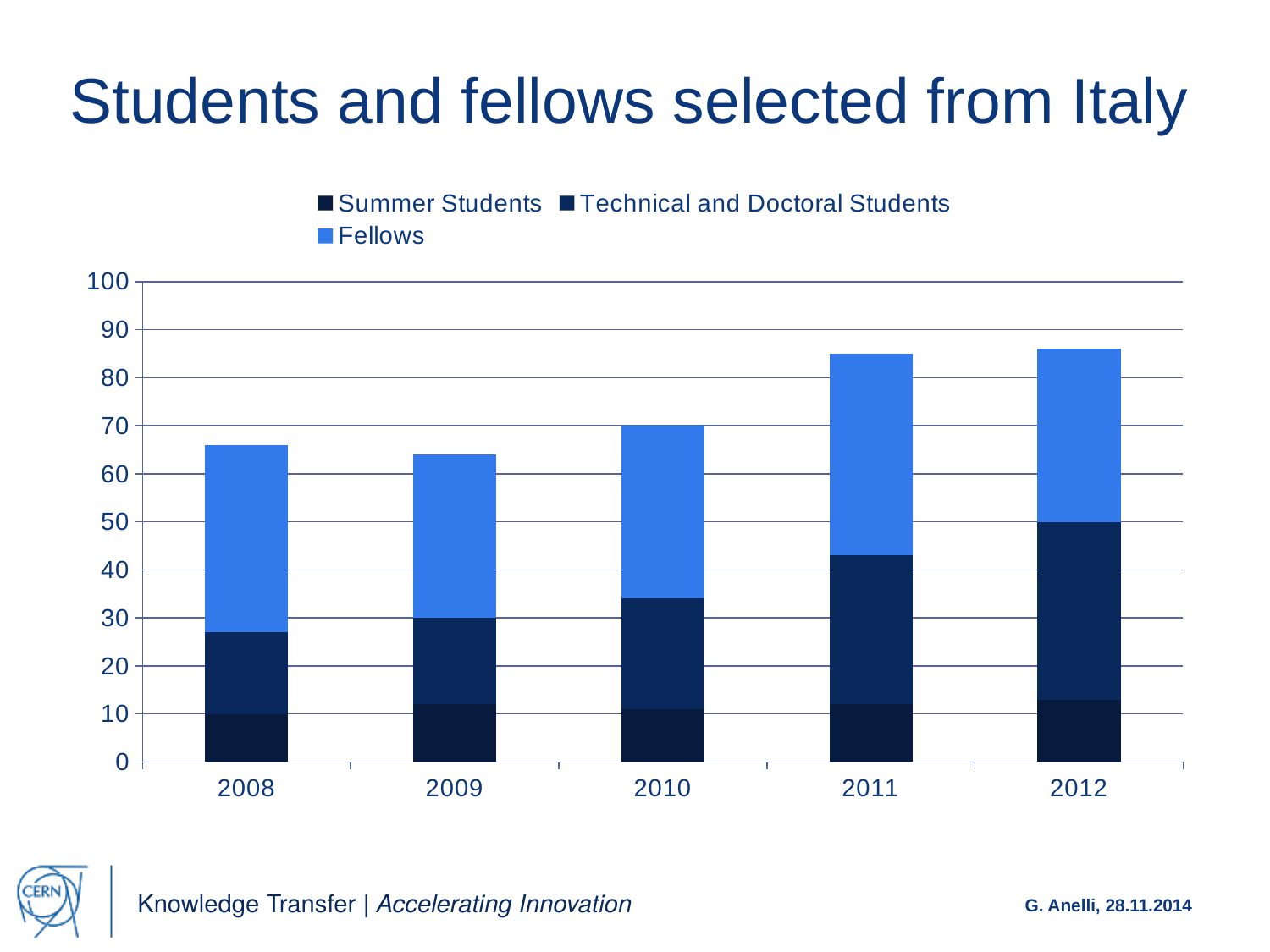

# Students and fellows selected from Italy

### Chart

| Category | Summer Students | Technical and Doctoral Students | Fellows |
|---|---|---|---|
| 2008 | 10.0 | 17.0 | 39.0 |
| 2009 | 12.0 | 18.0 | 34.0 |
| 2010 | 11.0 | 23.0 | 36.0 |
| 2011 | 12.0 | 31.0 | 42.0 |
| 2012 | 13.0 | 37.0 | 36.0 |